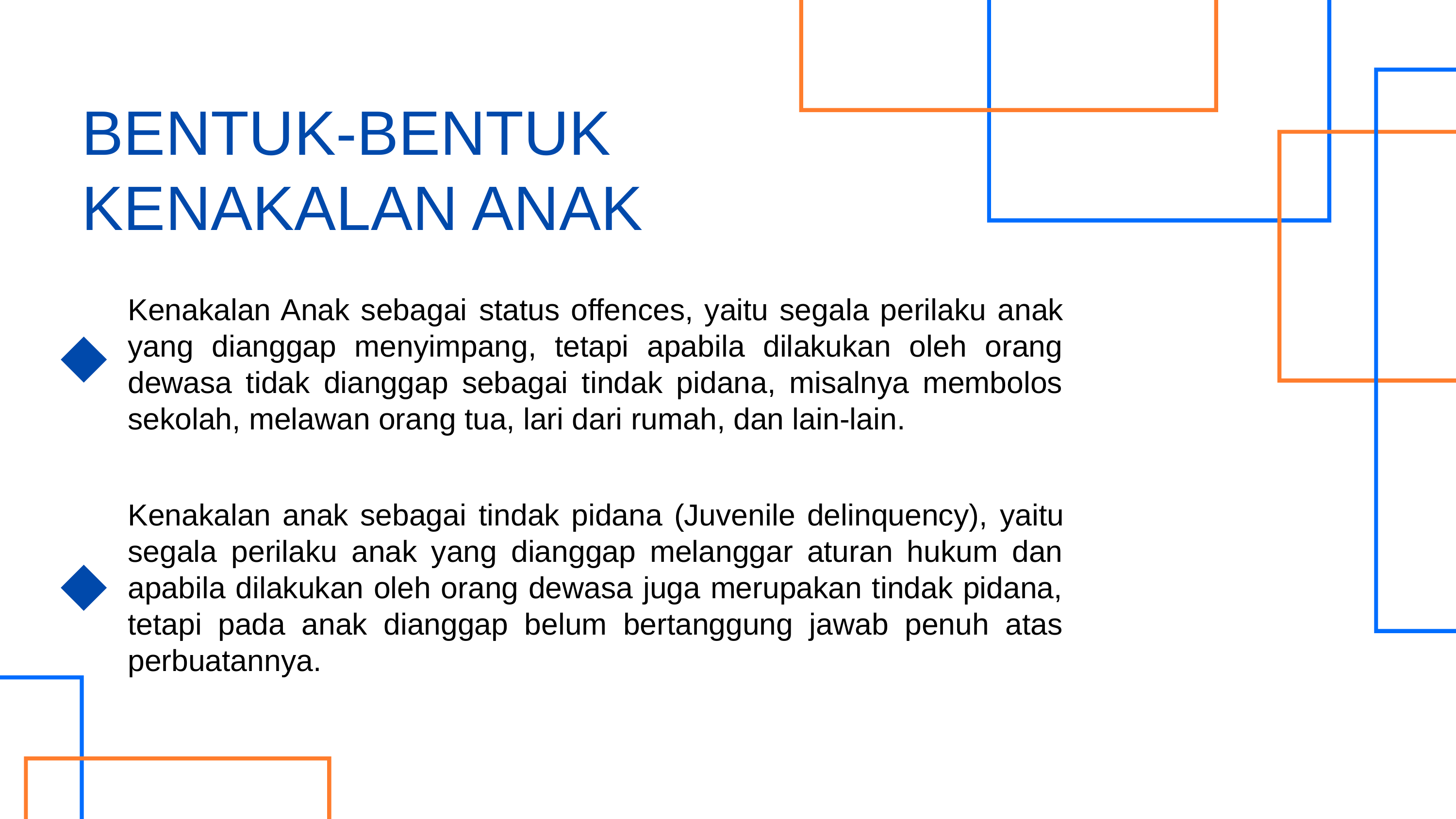

BENTUK-BENTUK
KENAKALAN ANAK

Kenakalan Anak sebagai status offences, yaitu segala perilaku anak yang dianggap menyimpang, tetapi apabila dilakukan oleh orang dewasa tidak dianggap sebagai tindak pidana, misalnya membolos sekolah, melawan orang tua, lari dari rumah, dan lain-lain.

Kenakalan anak sebagai tindak pidana (Juvenile delinquency), yaitu segala perilaku anak yang dianggap melanggar aturan hukum dan apabila dilakukan oleh orang dewasa juga merupakan tindak pidana, tetapi pada anak dianggap belum bertanggung jawab penuh atas perbuatannya.